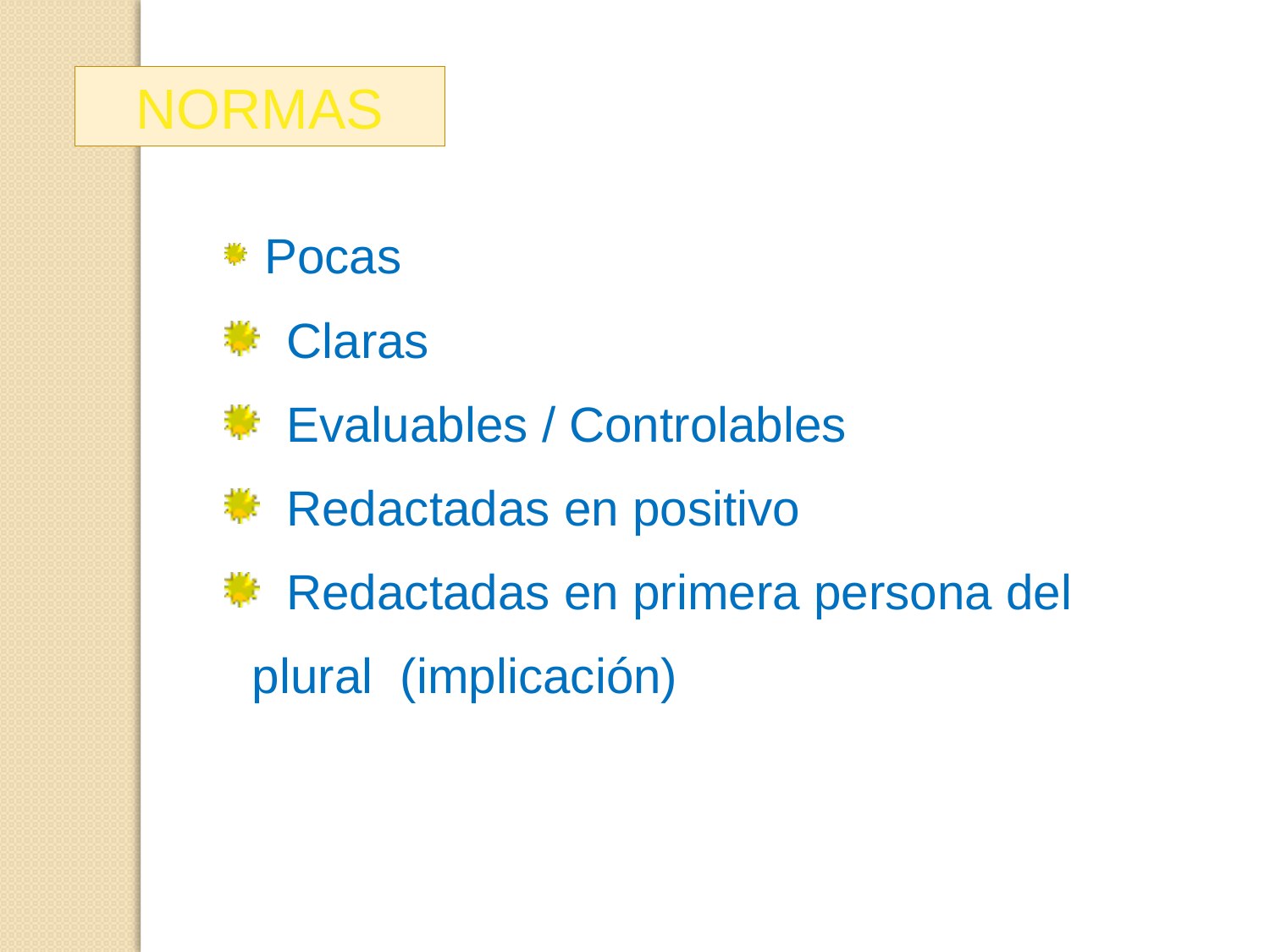

NORMAS
  Pocas
  Claras
  Evaluables / Controlables
  Redactadas en positivo
  Redactadas en primera persona del
  plural  (implicación)